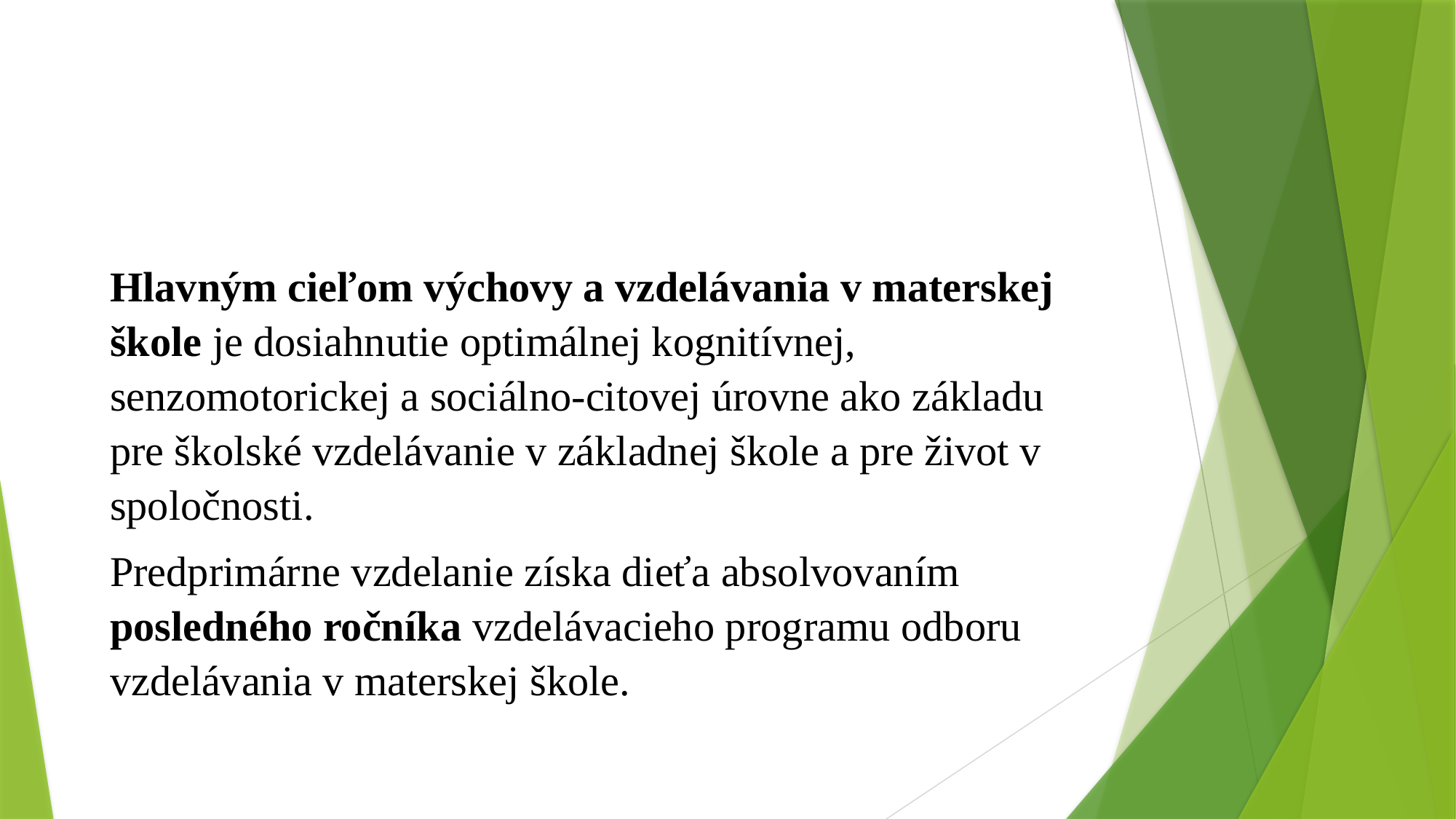

Hlavným cieľom výchovy a vzdelávania v materskej škole je dosiahnutie optimálnej kognitívnej, senzomotorickej a sociálno-citovej úrovne ako základu pre školské vzdelávanie v základnej škole a pre život v spoločnosti.
Predprimárne vzdelanie získa dieťa absolvovaním posledného ročníka vzdelávacieho programu odboru vzdelávania v materskej škole.